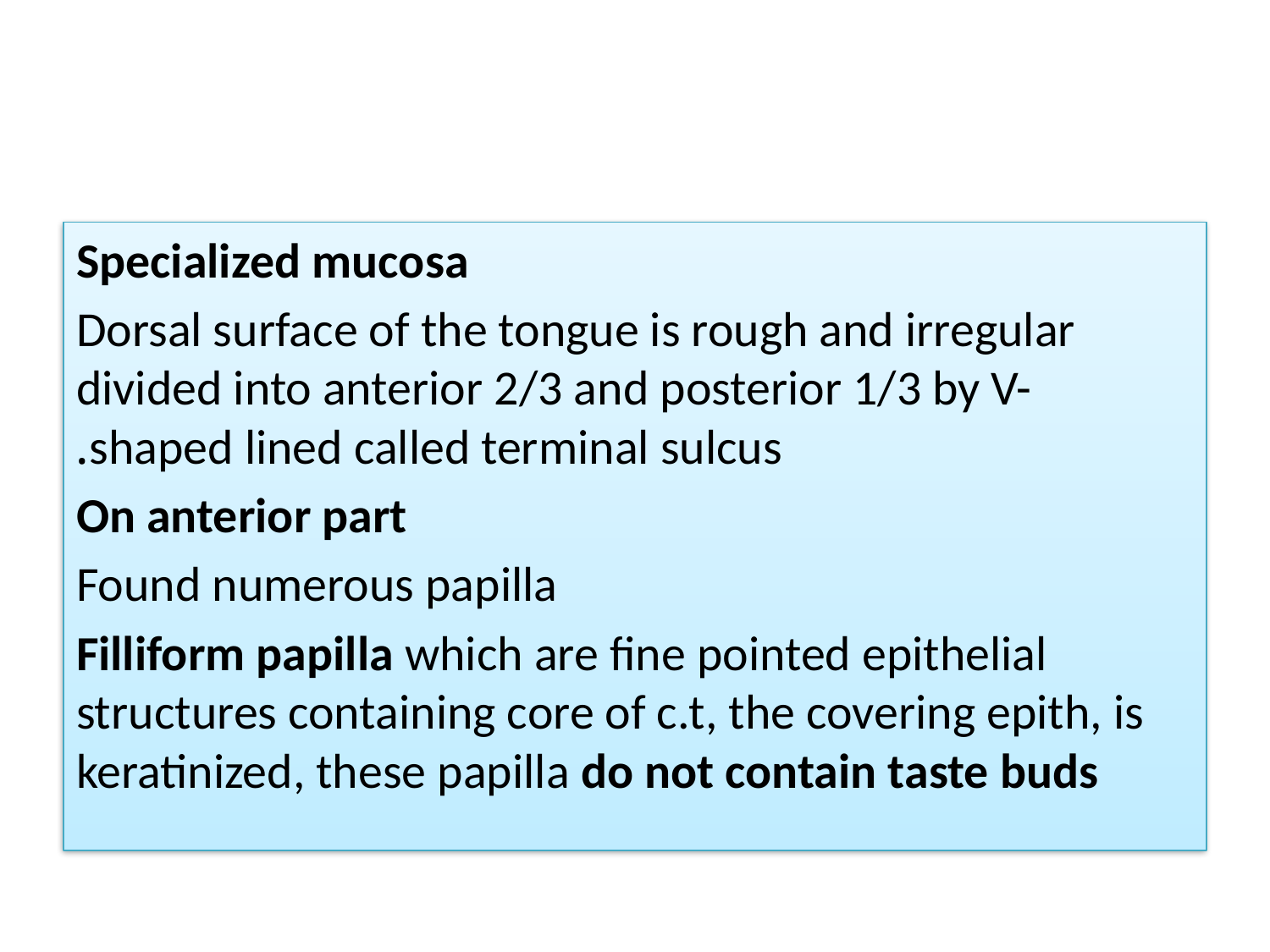

#
Specialized mucosa
Dorsal surface of the tongue is rough and irregular divided into anterior 2/3 and posterior 1/3 by V-shaped lined called terminal sulcus.
On anterior part
Found numerous papilla
 Filliform papilla which are fine pointed epithelial structures containing core of c.t, the covering epith, is keratinized, these papilla do not contain taste buds